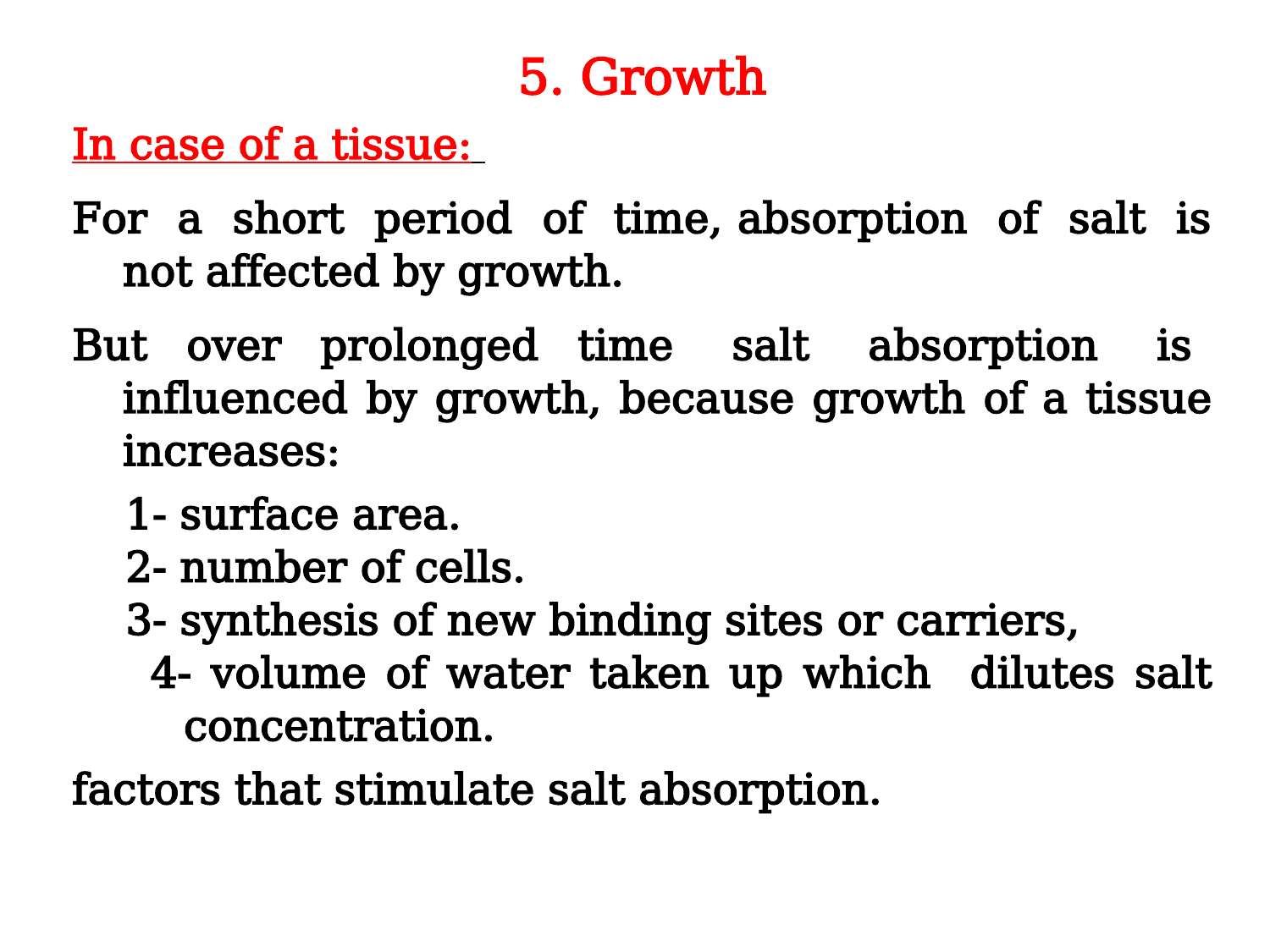

5. Growth
In case of a tissue:
For  a  short  period  of  time, absorption  of  salt  is not affected by growth.
But  over  prolonged  time   salt   absorption   is  influenced by growth, because growth of a tissue increases:
    1- surface area.
    2- number of cells.
    3- synthesis of new binding sites or carriers,
    4- volume of water taken up which  dilutes salt concentration.
factors that stimulate salt absorption.